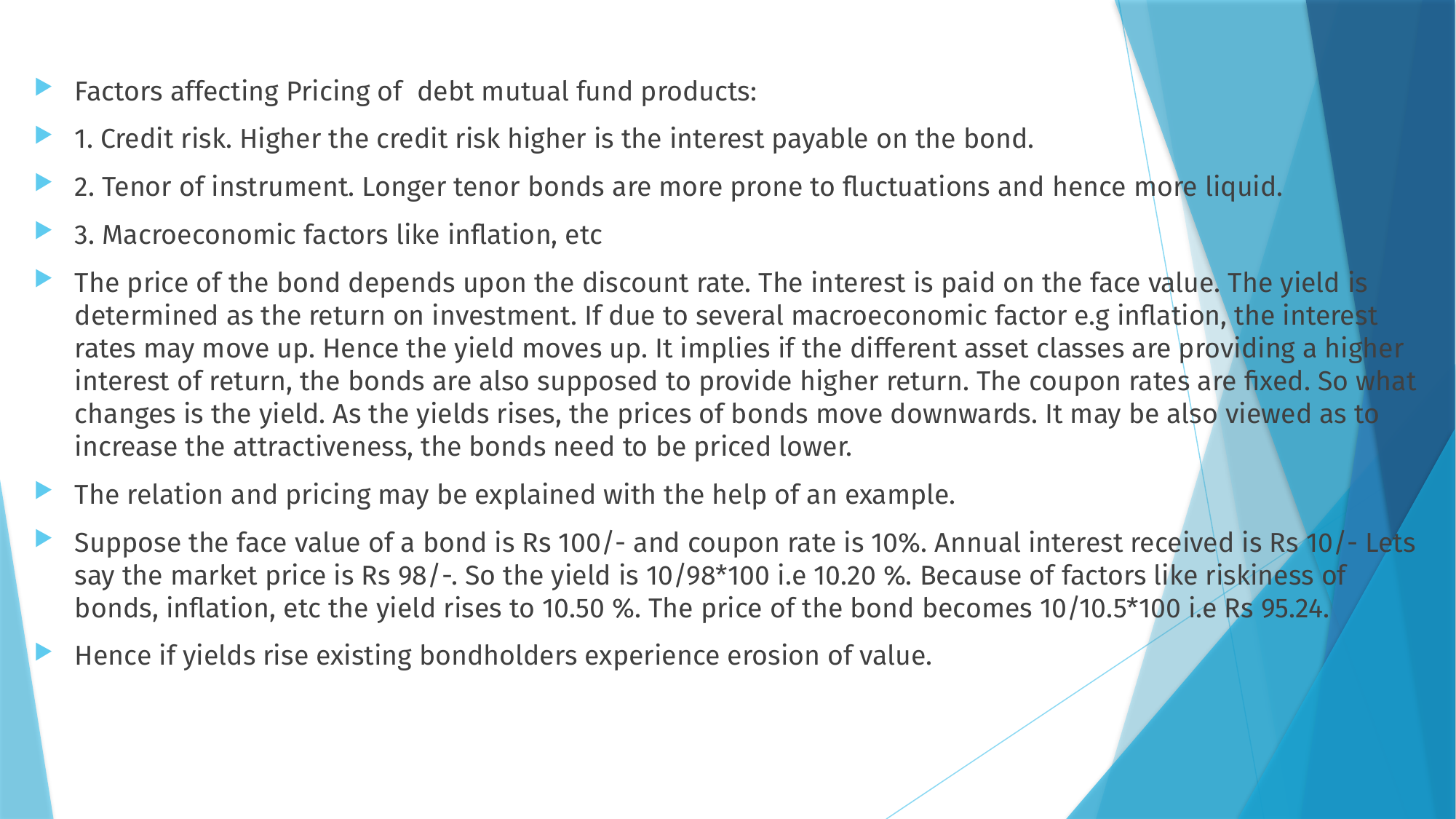

#
Factors affecting Pricing of  debt mutual fund products:
1. Credit risk. Higher the credit risk higher is the interest payable on the bond.
2. Tenor of instrument. Longer tenor bonds are more prone to fluctuations and hence more liquid.
3. Macroeconomic factors like inflation, etc
The price of the bond depends upon the discount rate. The interest is paid on the face value. The yield is determined as the return on investment. If due to several macroeconomic factor e.g inflation, the interest rates may move up. Hence the yield moves up. It implies if the different asset classes are providing a higher interest of return, the bonds are also supposed to provide higher return. The coupon rates are fixed. So what changes is the yield. As the yields rises, the prices of bonds move downwards. It may be also viewed as to increase the attractiveness, the bonds need to be priced lower.
The relation and pricing may be explained with the help of an example.
Suppose the face value of a bond is Rs 100/- and coupon rate is 10%. Annual interest received is Rs 10/- Lets say the market price is Rs 98/-. So the yield is 10/98*100 i.e 10.20 %. Because of factors like riskiness of bonds, inflation, etc the yield rises to 10.50 %. The price of the bond becomes 10/10.5*100 i.e Rs 95.24.
Hence if yields rise existing bondholders experience erosion of value.